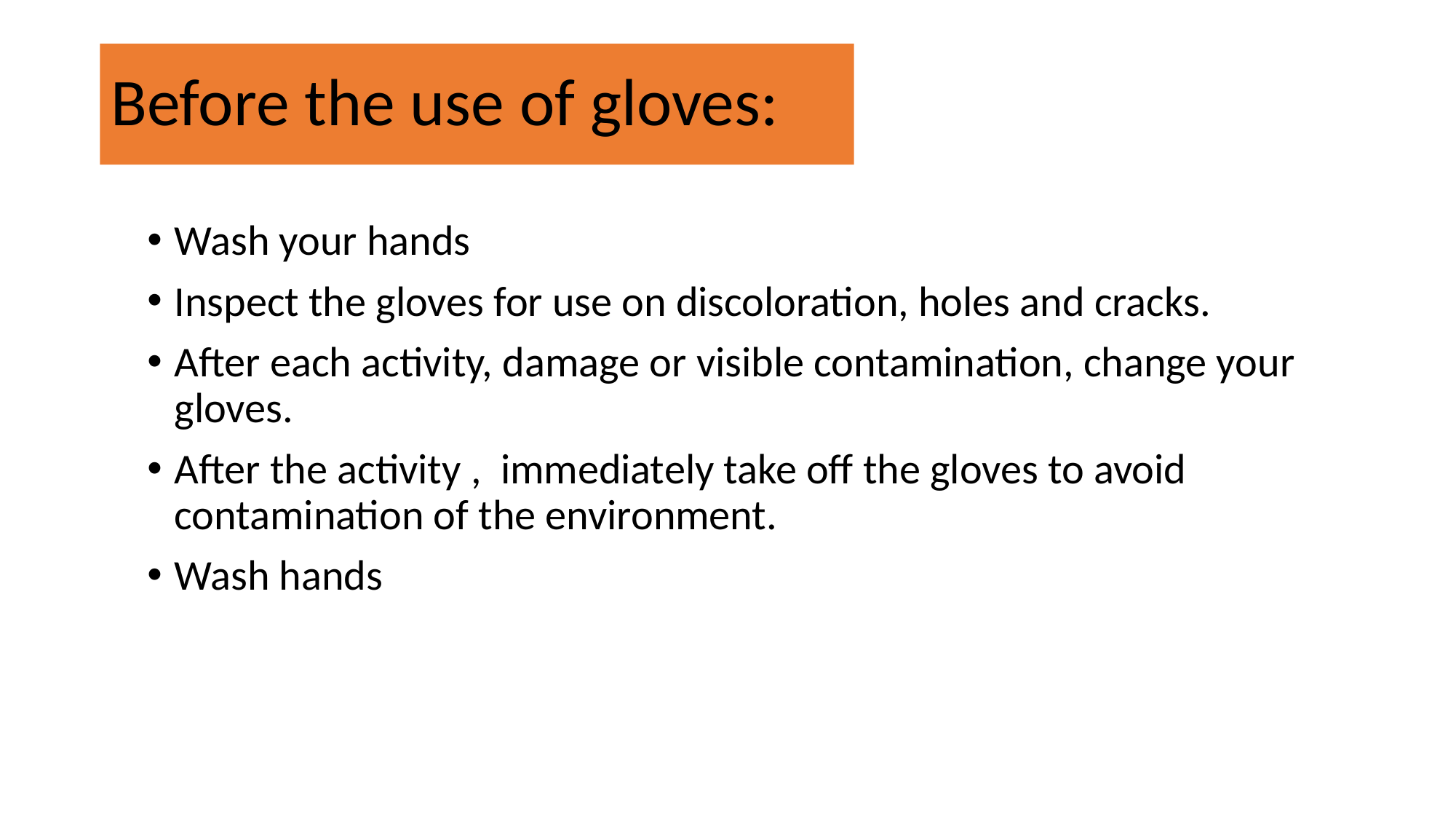

# Before the use of gloves:
Wash your hands
Inspect the gloves for use on discoloration, holes and cracks.
After each activity, damage or visible contamination, change your gloves.
After the activity ,  immediately take off the gloves to avoid contamination of the environment.
Wash hands